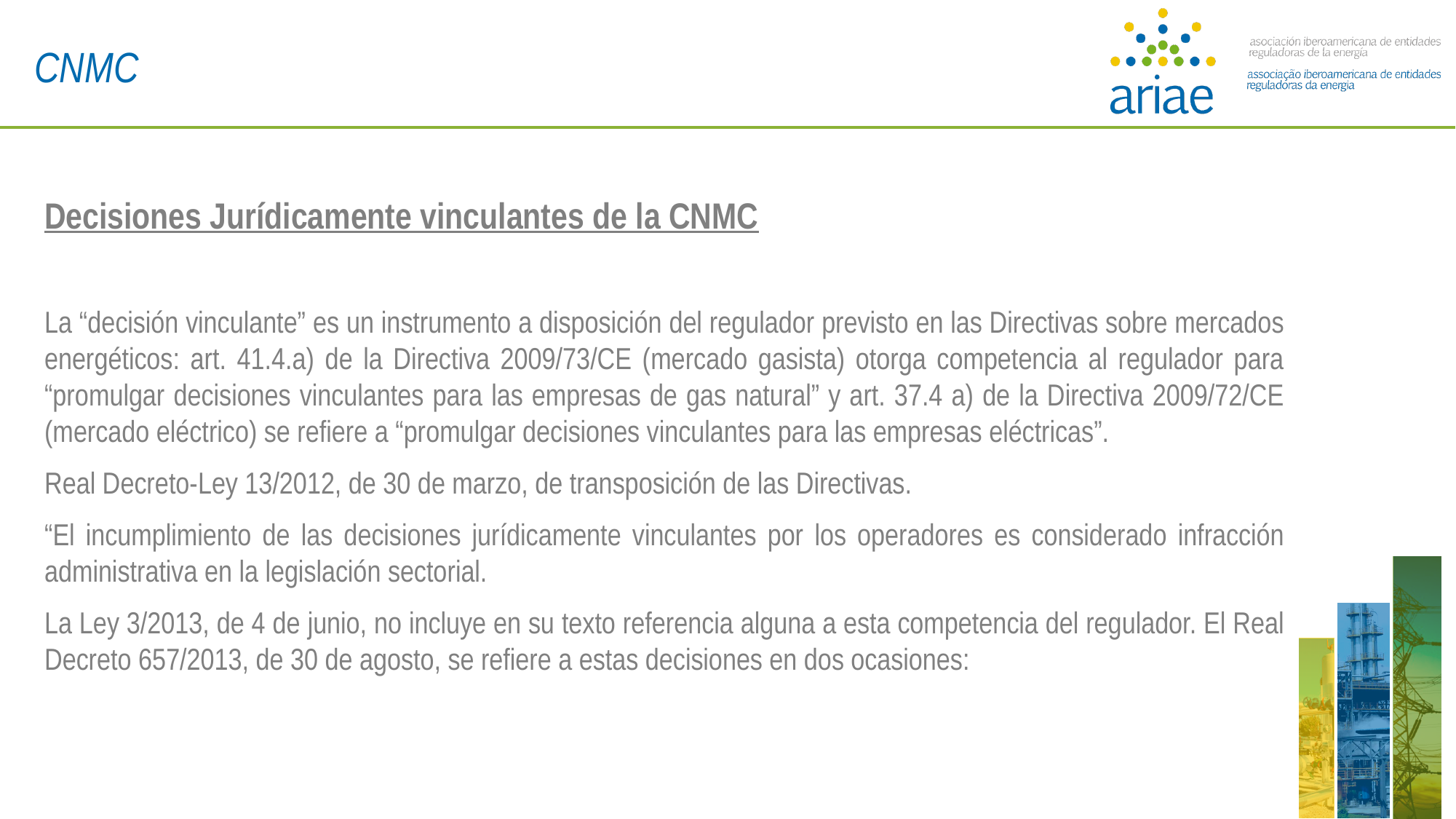

CNMC

Decisiones Jurídicamente vinculantes de la CNMC

La “decisión vinculante” es un instrumento a disposición del regulador previsto en las Directivas sobre mercados energéticos: art. 41.4.a) de la Directiva 2009/73/CE (mercado gasista) otorga competencia al regulador para “promulgar decisiones vinculantes para las empresas de gas natural” y art. 37.4 a) de la Directiva 2009/72/CE (mercado eléctrico) se refiere a “promulgar decisiones vinculantes para las empresas eléctricas”.
Real Decreto-Ley 13/2012, de 30 de marzo, de transposición de las Directivas.
“El incumplimiento de las decisiones jurídicamente vinculantes por los operadores es considerado infracción administrativa en la legislación sectorial.
La Ley 3/2013, de 4 de junio, no incluye en su texto referencia alguna a esta competencia del regulador. El Real Decreto 657/2013, de 30 de agosto, se refiere a estas decisiones en dos ocasiones: